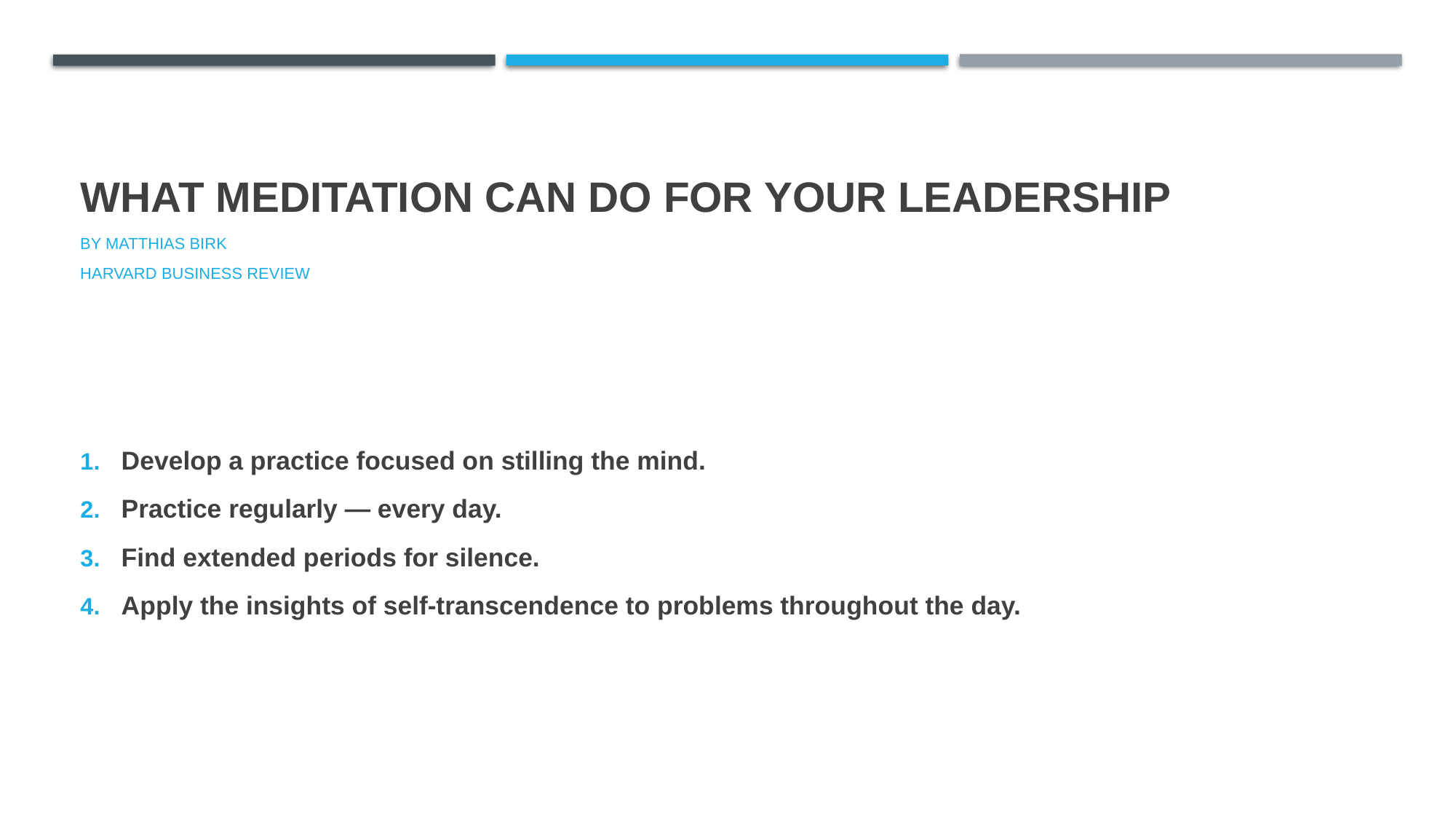

# What Meditation Can Do for Your Leadership
By Matthias birk
Harvard business review
Develop a practice focused on stilling the mind.
Practice regularly — every day.
Find extended periods for silence.
Apply the insights of self-transcendence to problems throughout the day.